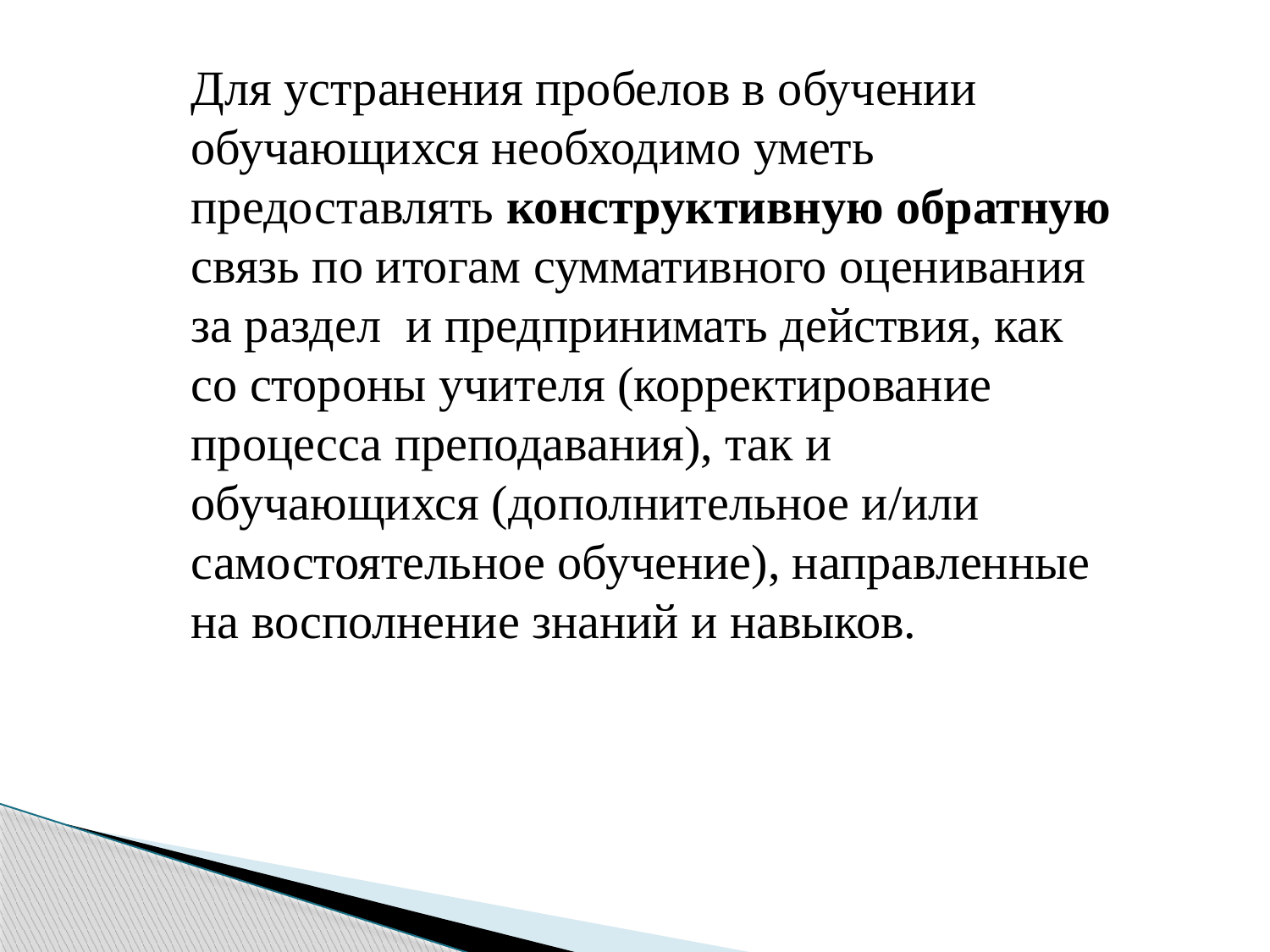

Для устранения пробелов в обучении обучающихся необходимо уметь предоставлять конструктивную обратную связь по итогам суммативного оценивания за раздел  и предпринимать действия, как со стороны учителя (корректирование процесса преподавания), так и обучающихся (дополнительное и/или самостоятельное обучение), направленные на восполнение знаний и навыков.